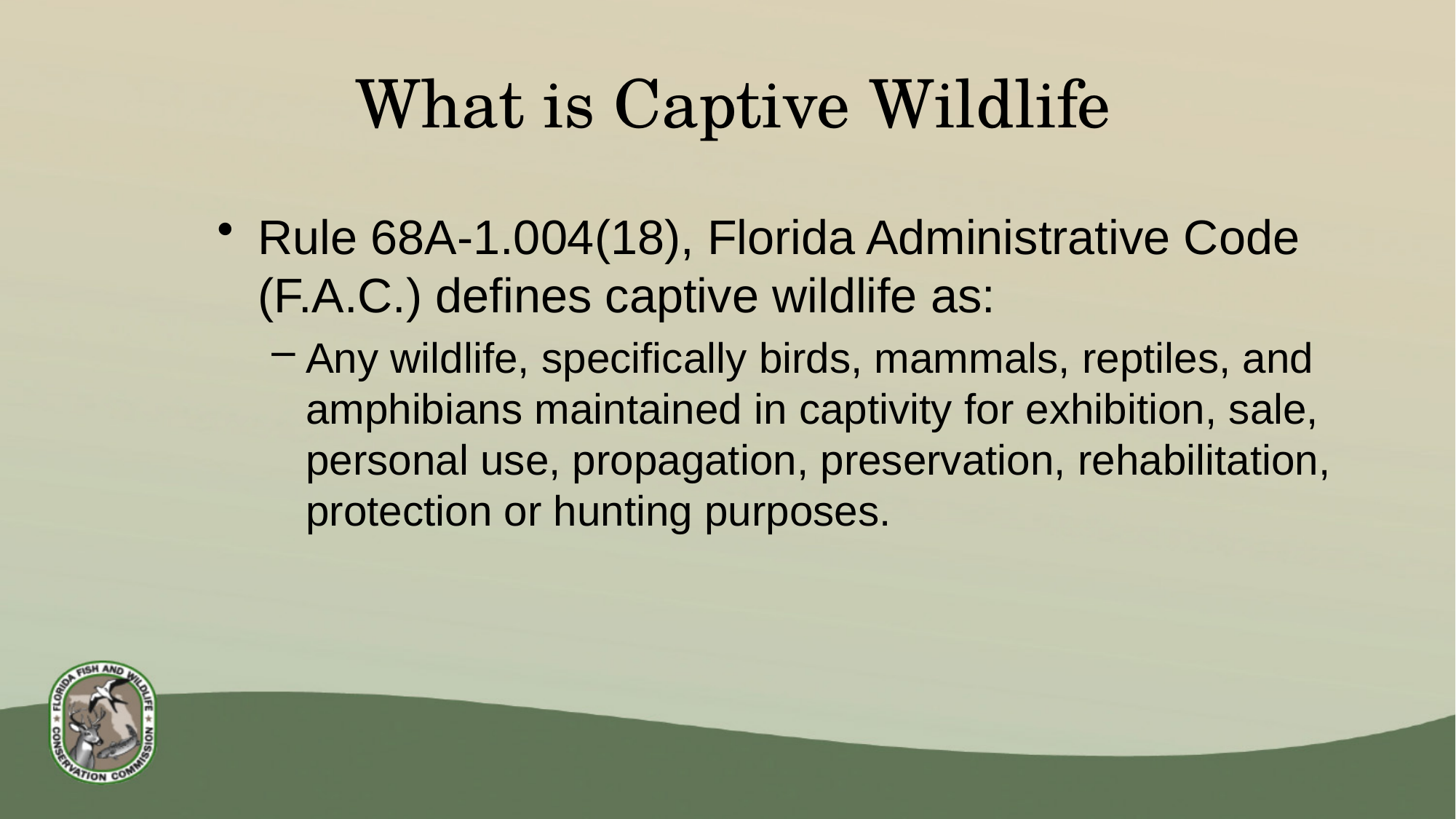

# What is Captive Wildlife
Rule 68A-1.004(18), Florida Administrative Code (F.A.C.) defines captive wildlife as:
Any wildlife, specifically birds, mammals, reptiles, and amphibians maintained in captivity for exhibition, sale, personal use, propagation, preservation, rehabilitation, protection or hunting purposes.